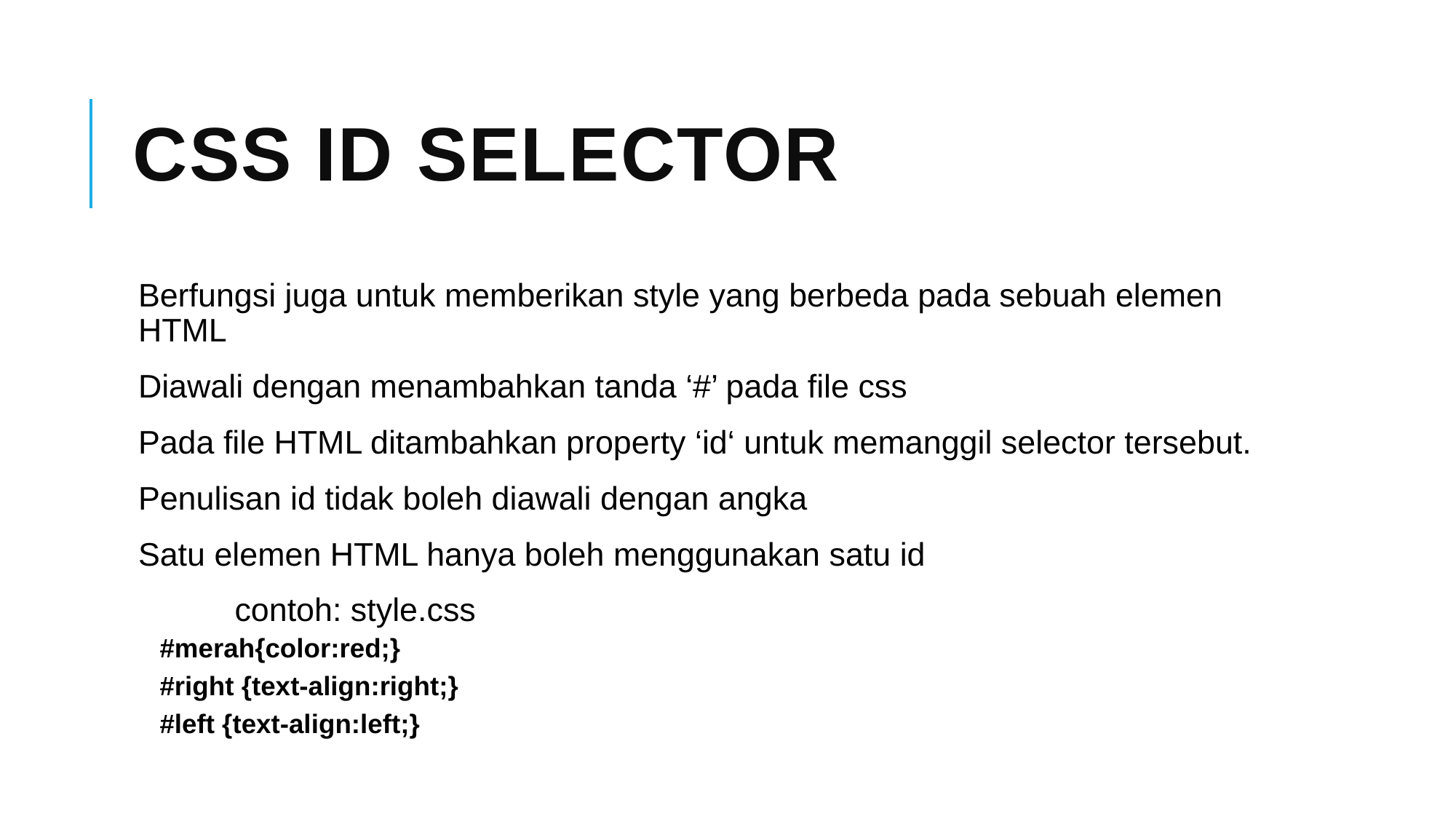

# CSS ID Selector
Berfungsi juga untuk memberikan style yang berbeda pada sebuah elemen HTML
Diawali dengan menambahkan tanda ‘#’ pada file css
Pada file HTML ditambahkan property ‘id‘ untuk memanggil selector tersebut.
Penulisan id tidak boleh diawali dengan angka
Satu elemen HTML hanya boleh menggunakan satu id
	contoh: style.css
#merah{color:red;}
#right {text-align:right;}
#left {text-align:left;}